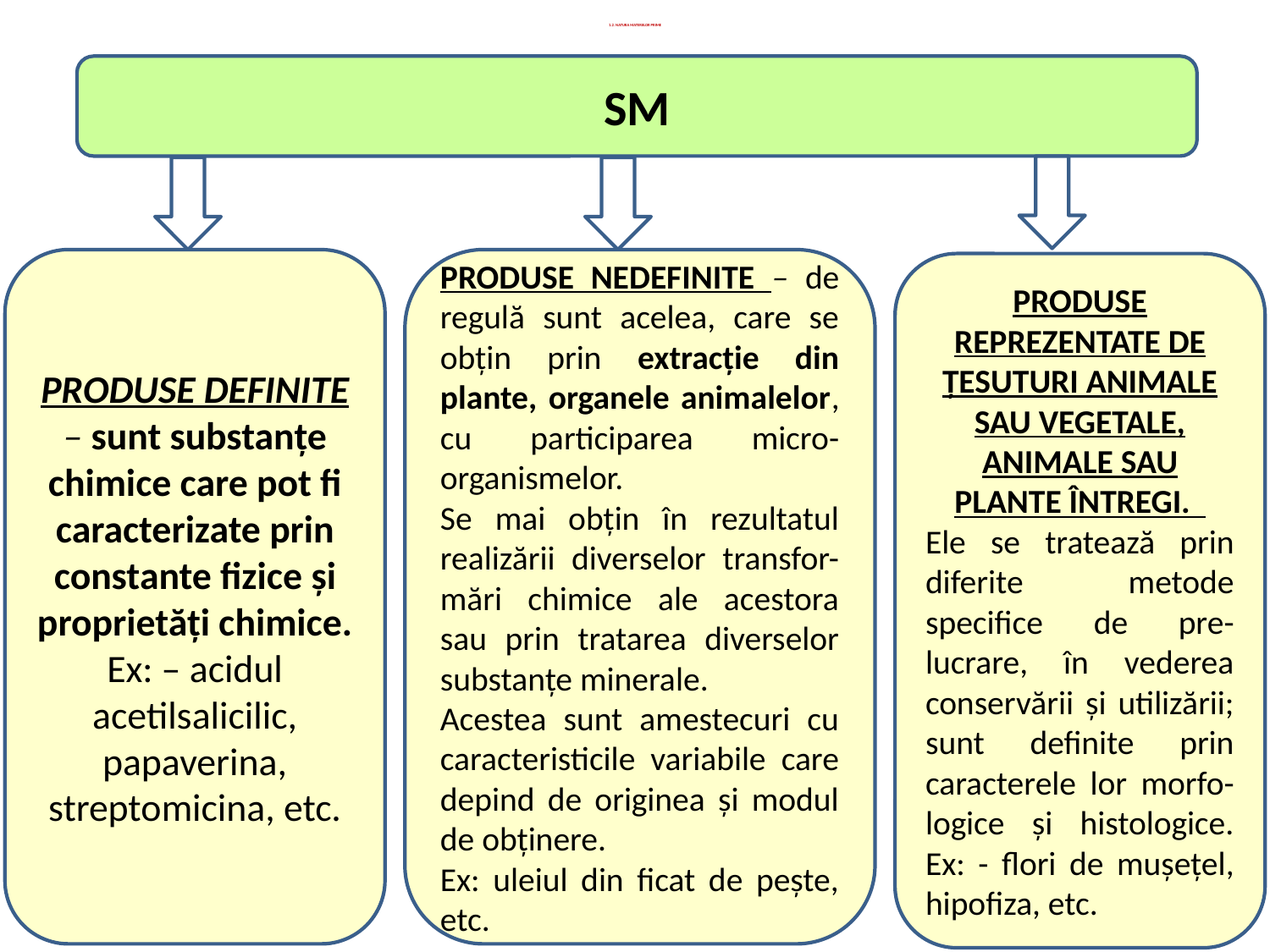

# 1.2. NATURA MATERIILOR PRIME
SM

PRODUSE DEFINITE – sunt substanţe chimice care pot fi caracterizate prin constante fizice şi proprietăţi chimice. Ex: – acidul acetilsalicilic, papaverina, streptomicina, etc.
PRODUSE NEDEFINITE – de regulă sunt acelea, care se obţin prin extracţie din plante, organele animalelor, cu participarea micro-organismelor.
Se mai obţin în rezultatul realizării diverselor transfor-mări chimice ale acestora sau prin tratarea diverselor substanţe minerale.
Acestea sunt amestecuri cu caracteristicile variabile care depind de originea şi modul de obţinere.
Ex: uleiul din ficat de peşte, etc.
PRODUSE REPREZENTATE DE ŢESUTURI ANIMALE SAU VEGETALE, ANIMALE SAU PLANTE ÎNTREGI.
Ele se tratează prin diferite metode specifice de pre-lucrare, în vederea conservării şi utilizării; sunt definite prin caracterele lor morfo-logice şi histologice. Ex: - flori de muşeţel, hipofiza, etc.
/71
13